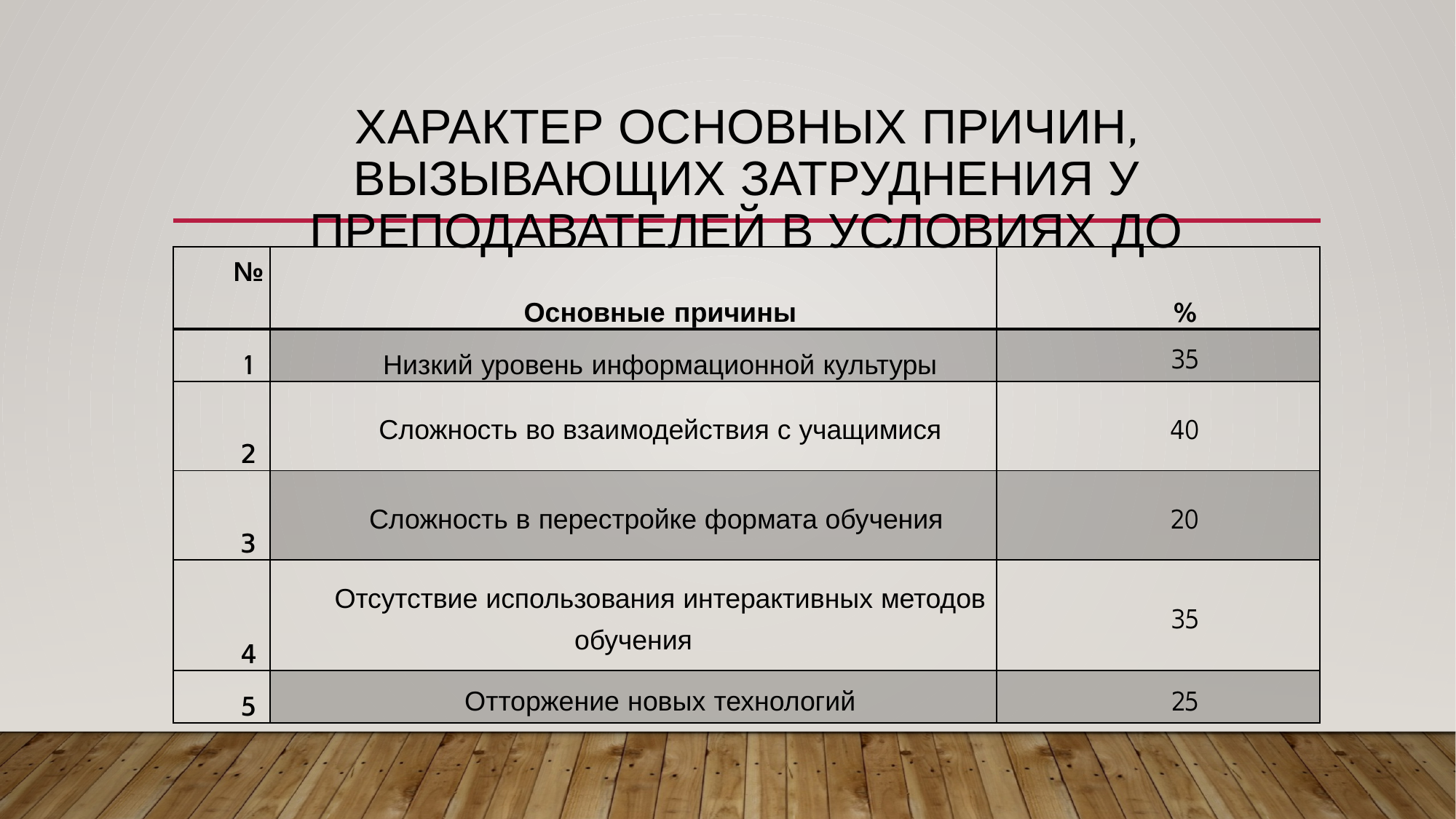

# Характер основных причин, вызывающих затруднения у преподавателей в условиях ДО
| № | Основные причины | % |
| --- | --- | --- |
| 1 | Низкий уровень информационной культуры | 35 |
| 2 | Сложность во взаимодействия с учащимися | 40 |
| 3 | Сложность в перестройке формата обучения | 20 |
| 4 | Отсутствие использования интерактивных методов обучения | 35 |
| 5 | Отторжение новых технологий | 25 |